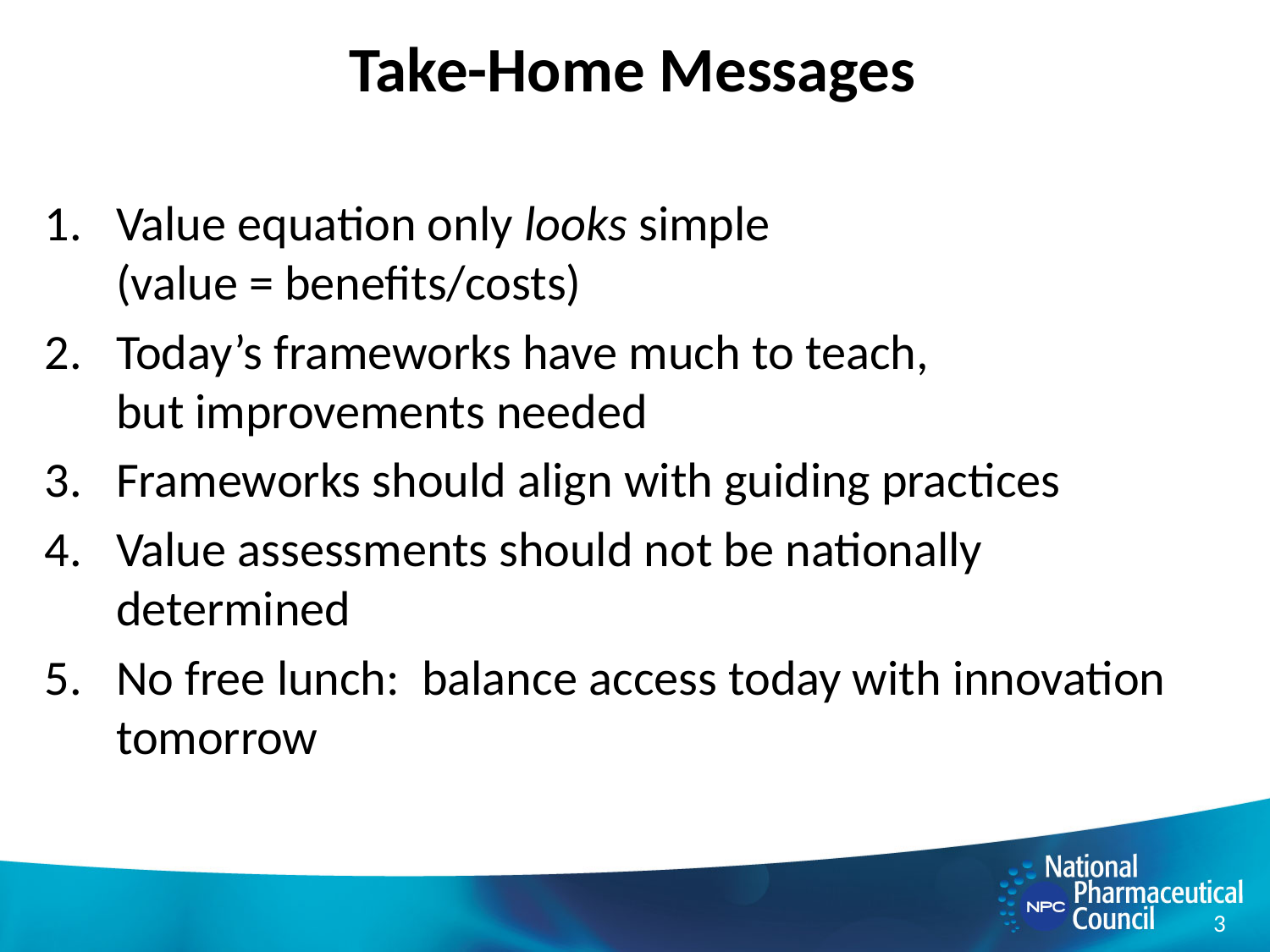

# Take-Home Messages
Value equation only looks simple
(value = benefits/costs)
Today’s frameworks have much to teach,
but improvements needed
Frameworks should align with guiding practices
Value assessments should not be nationally determined
No free lunch:  balance access today with innovation tomorrow

3